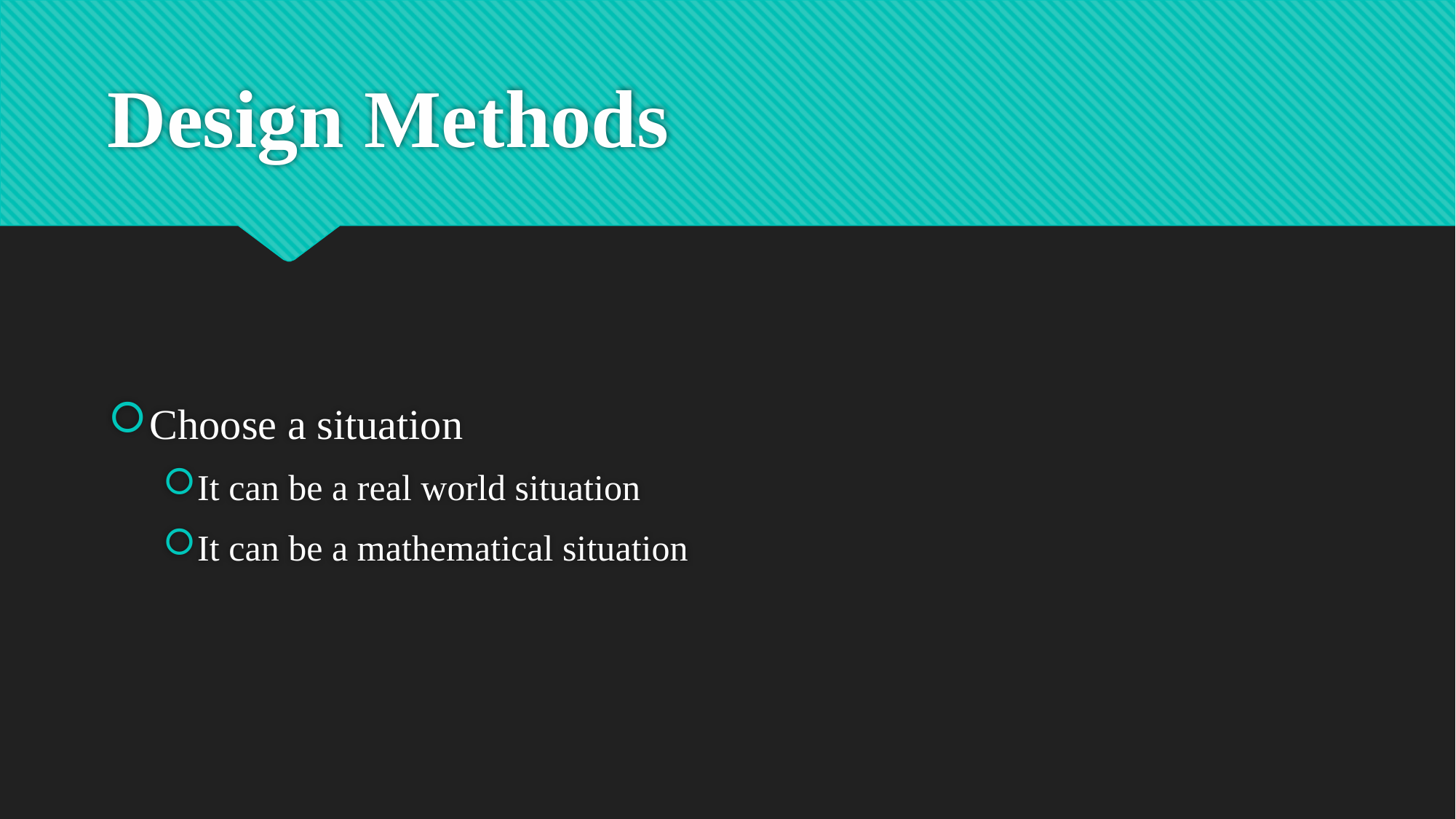

# Design Methods
Choose a situation
It can be a real world situation
It can be a mathematical situation